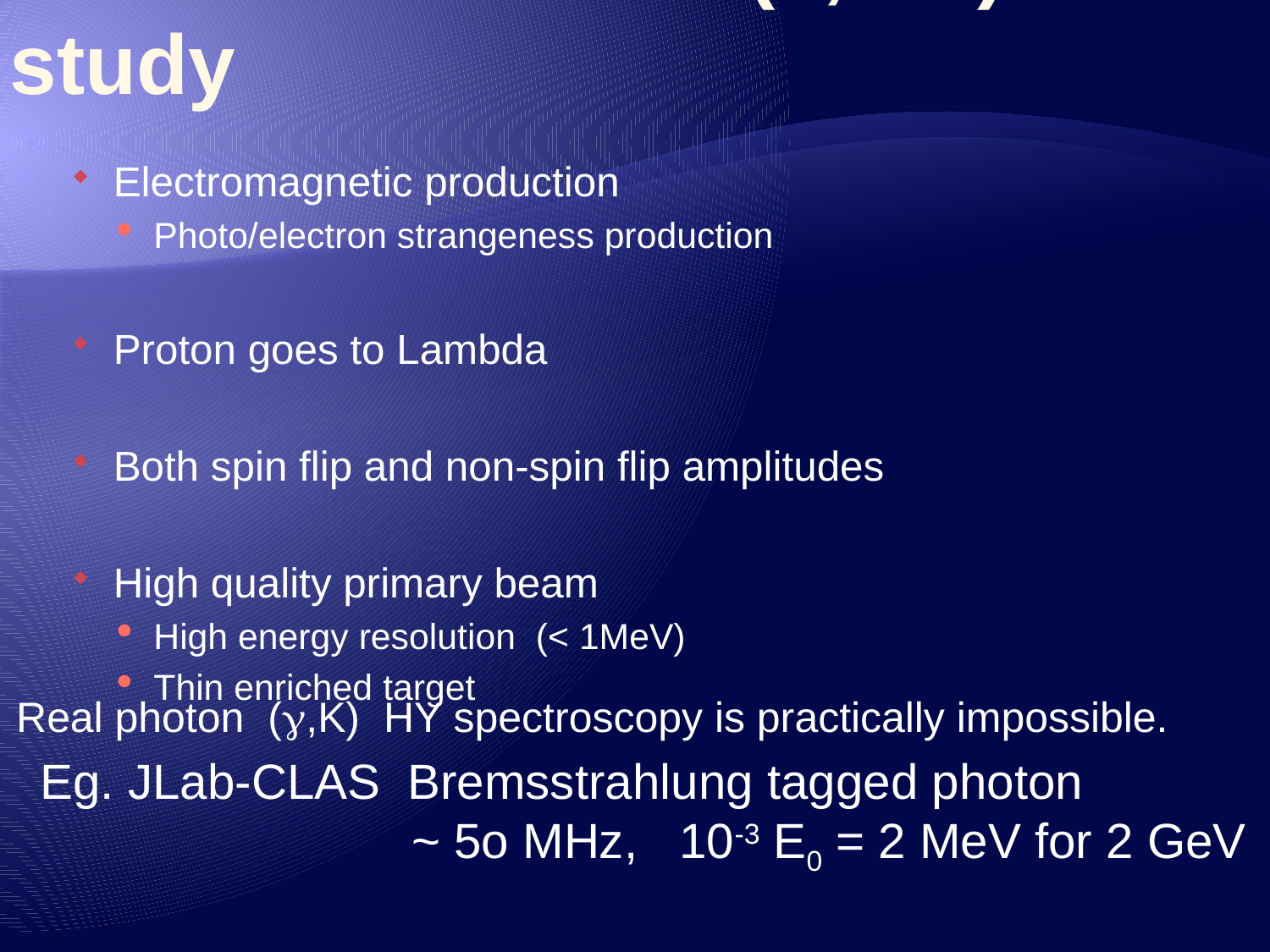

# Characteristics of (e,e’K) HY study
Electromagnetic production
Photo/electron strangeness production

Proton goes to Lambda

Both spin flip and non-spin flip amplitudes

High quality primary beam
High energy resolution  (< 1MeV)
Thin enriched target

Real photon  (γ,K)  HY spectroscopy is practically impossible.
Eg. JLab-CLAS  Bremsstrahlung tagged photon
                           ~ 5o MHz,   10-3 E0 = 2 MeV for 2 GeV